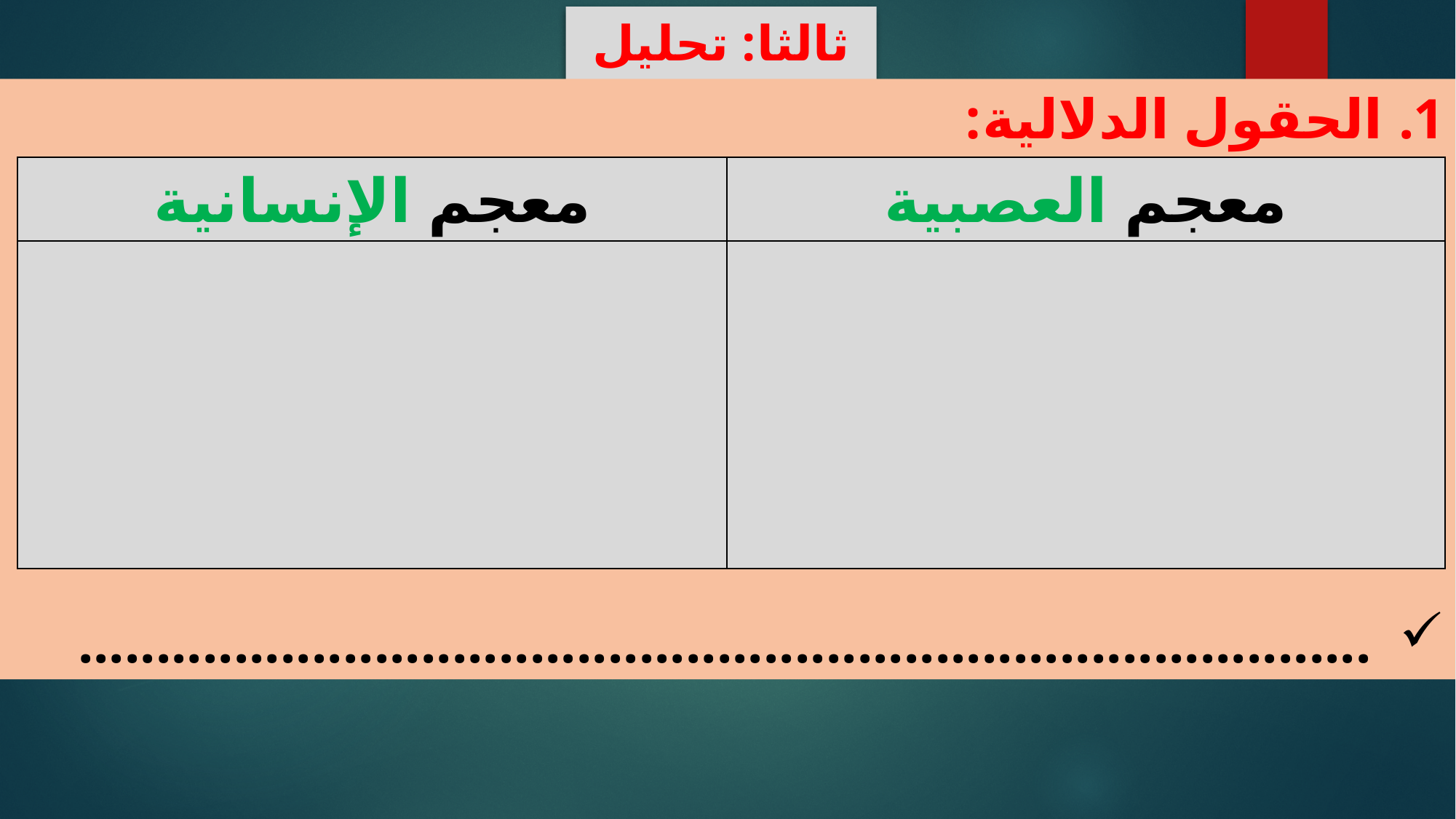

ثالثا: تحليل النص
الحقول الدلالية:

...................................................................................
| معجم الإنسانية | معجم العصبية |
| --- | --- |
|  |  |